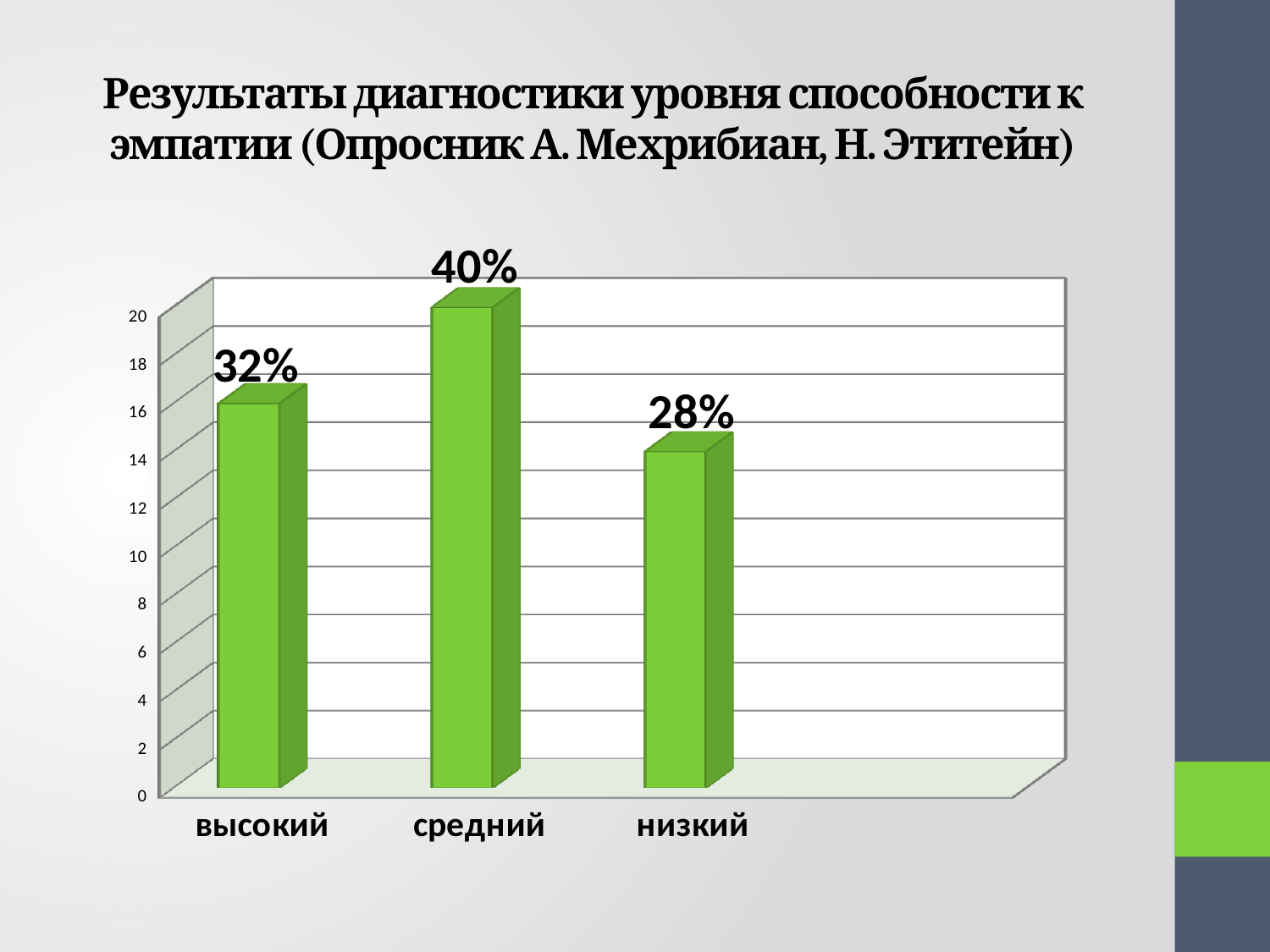

# Результаты диагностики уровня способности к эмпатии (Опросник А. Мехрибиан, Н. Этитейн)

[unsupported chart]